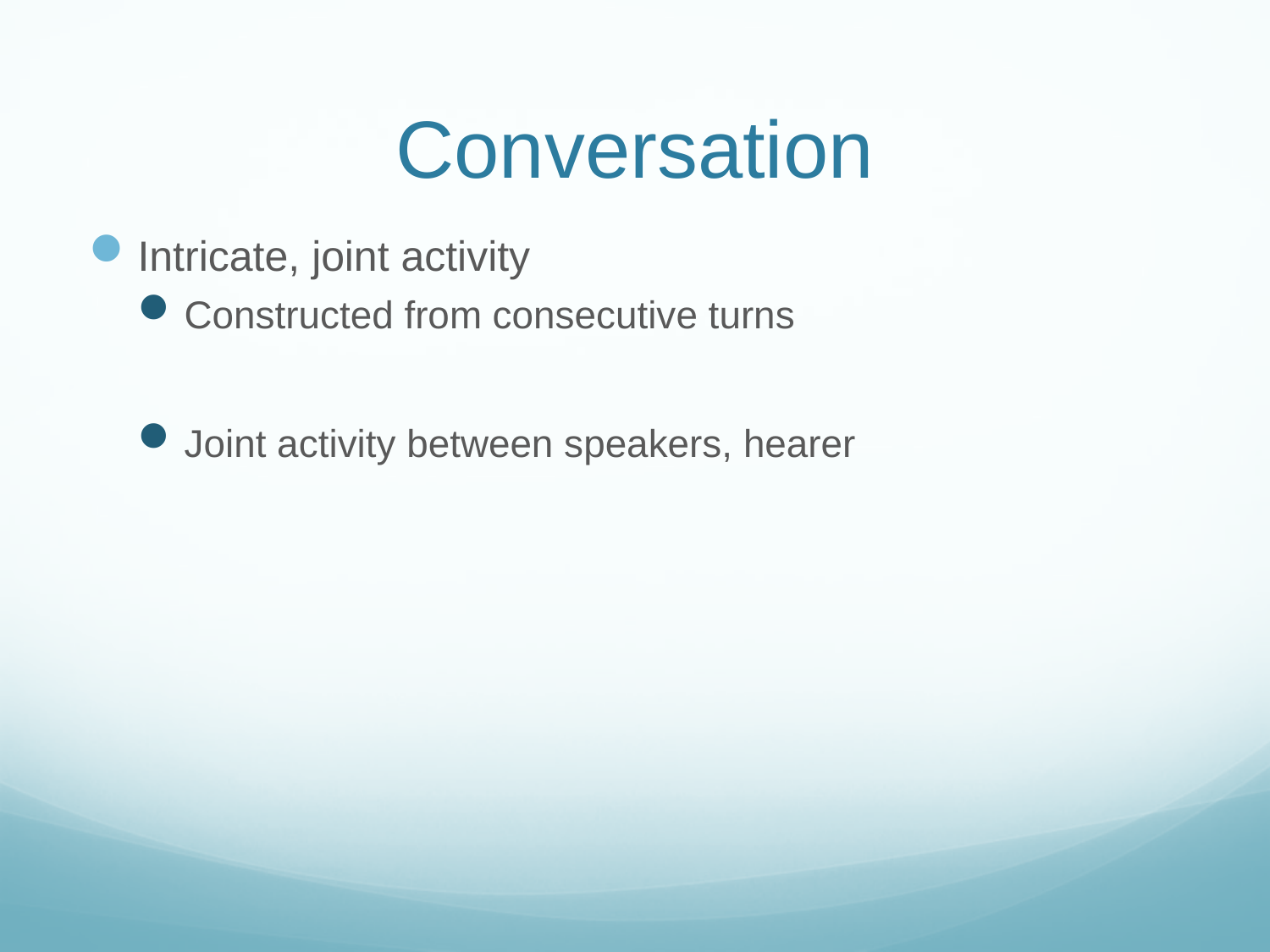

# Conversation
Intricate, joint activity
Constructed from consecutive turns

Joint activity between speakers, hearer